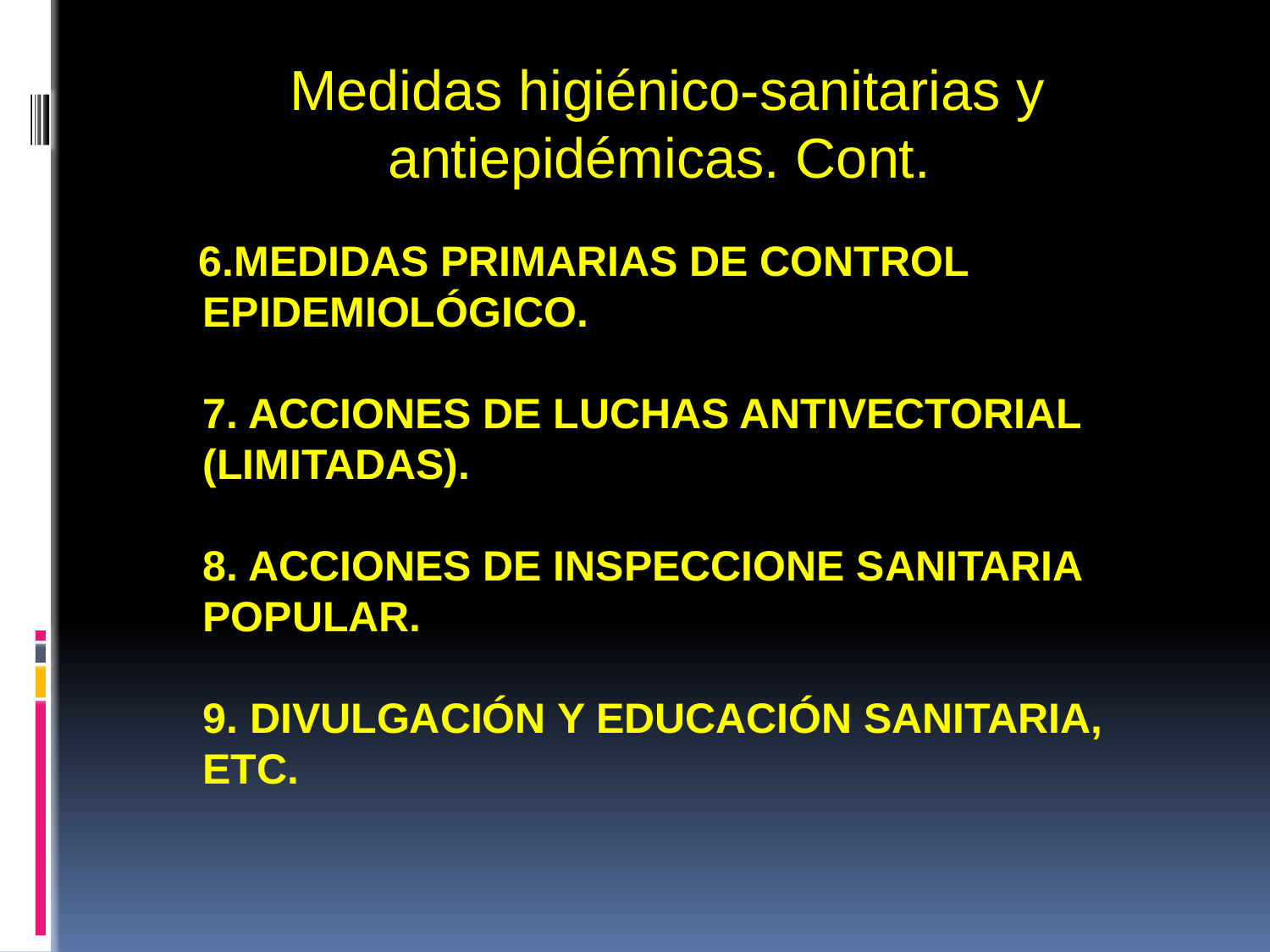

Medidas higiénico-sanitarias y antiepidémicas. Cont.

# 6.Medidas primarias de control epidemiológico. 7. Acciones de luchas antivectorial (limitadas). 8. Acciones de inspeccione sanitaria popular. 9. Divulgación y educación sanitaria, etc.